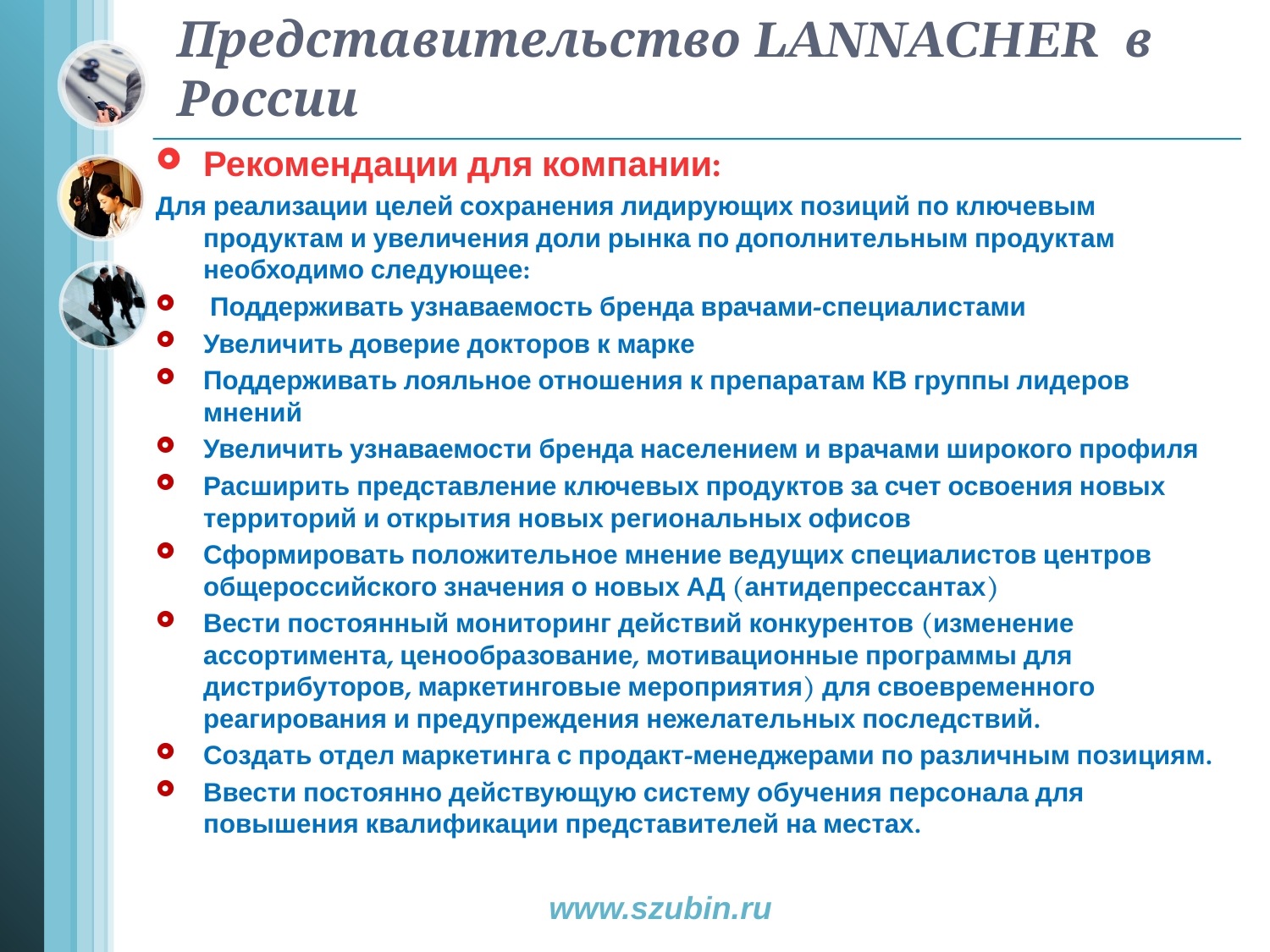

# Представительство LANNACHER  в России
Рекомендации для компании:
Для реализации целей сохранения лидирующих позиций по ключевым продуктам и увеличения доли рынка по дополнительным продуктам необходимо следующее:
 Поддерживать узнаваемость бренда врачами-специалистами
Увеличить доверие докторов к марке
Поддерживать лояльное отношения к препаратам КВ группы лидеров мнений
Увеличить узнаваемости бренда населением и врачами широкого профиля
Расширить представление ключевых продуктов за счет освоения новых территорий и открытия новых региональных офисов
Сформировать положительное мнение ведущих специалистов центров общероссийского значения о новых АД (антидепрессантах)
Вести постоянный мониторинг действий конкурентов (изменение ассортимента, ценообразование, мотивационные программы для дистрибуторов, маркетинговые мероприятия) для своевременного реагирования и предупреждения нежелательных последствий.
Создать отдел маркетинга с продакт-менеджерами по различным позициям.
Ввести постоянно действующую систему обучения персонала для повышения квалификации представителей на местах.

www.szubin.ru